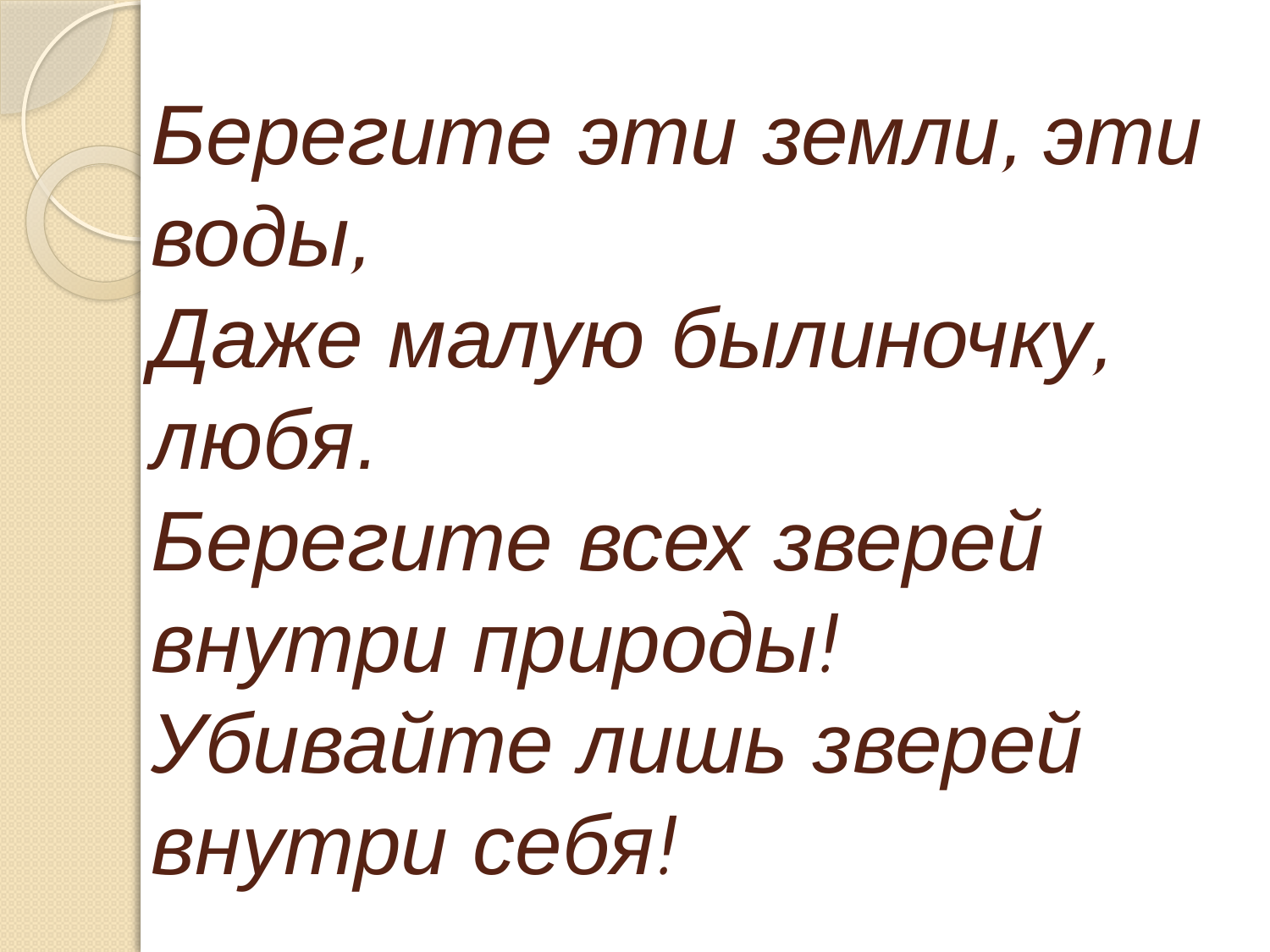

# Берегите эти земли, эти воды, Даже малую былиночку, любя. Берегите всех зверей внутри природы! Убивайте лишь зверей внутри себя!